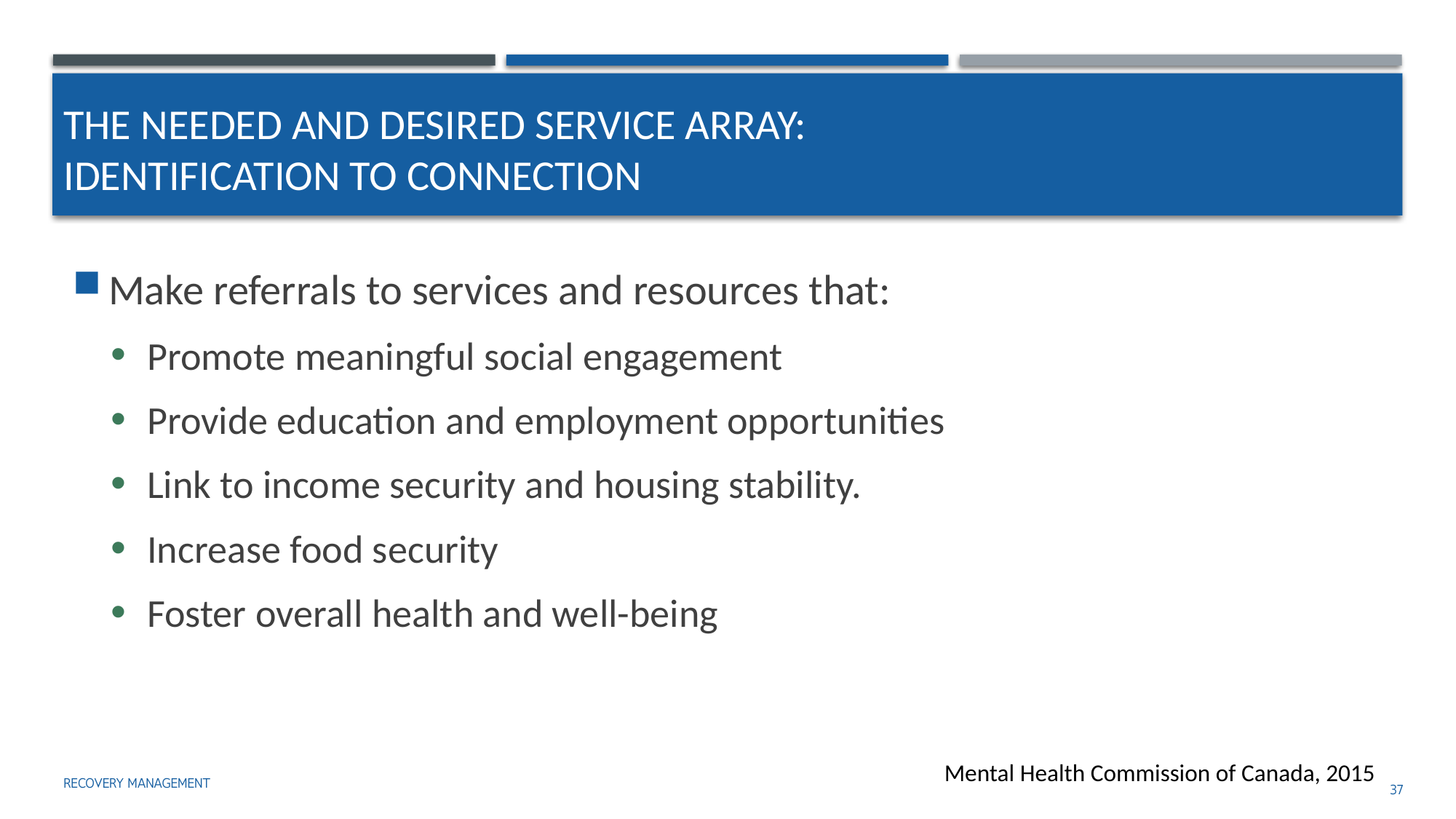

# the needed and desired service array: identification to connection
Make referrals to services and resources that:
Promote meaningful social engagement
Provide education and employment opportunities
Link to income security and housing stability.
Increase food security
Foster overall health and well-being
Mental Health Commission of Canada, 2015
Recovery management
37